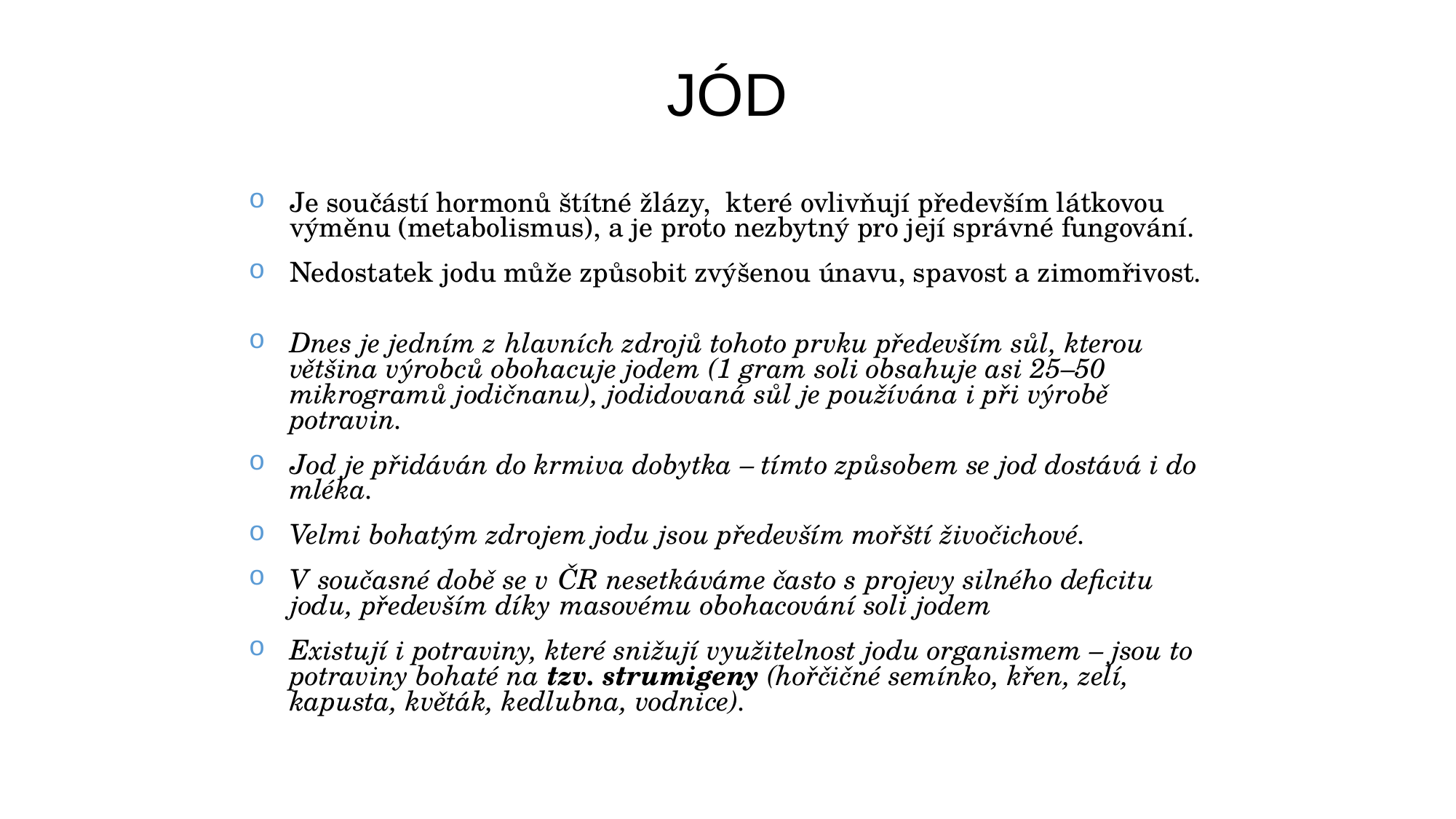

JÓD
Je součástí hormonů štítné žlázy,  které ovlivňují především látkovou výměnu (metabolismus), a je proto nezbytný pro její správné fungování.
Nedostatek jodu může způsobit zvýšenou únavu, spavost a zimomřivost.
Dnes je jedním z hlavních zdrojů tohoto prvku především sůl, kterou většina výrobců obohacuje jodem (1 gram soli obsahuje asi 25–50 mikrogramů jodičnanu), jodidovaná sůl je používána i při výrobě potravin.
Jod je přidáván do krmiva dobytka – tímto způsobem se jod dostává i do mléka.
Velmi bohatým zdrojem jodu jsou především mořští živočichové.
V současné době se v ČR nesetkáváme často s projevy silného deficitu jodu, především díky masovému obohacování soli jodem
Existují i potraviny, které snižují využitelnost jodu organismem – jsou to potraviny bohaté na tzv. strumigeny (hořčičné semínko, křen, zelí, kapusta, květák, kedlubna, vodnice).